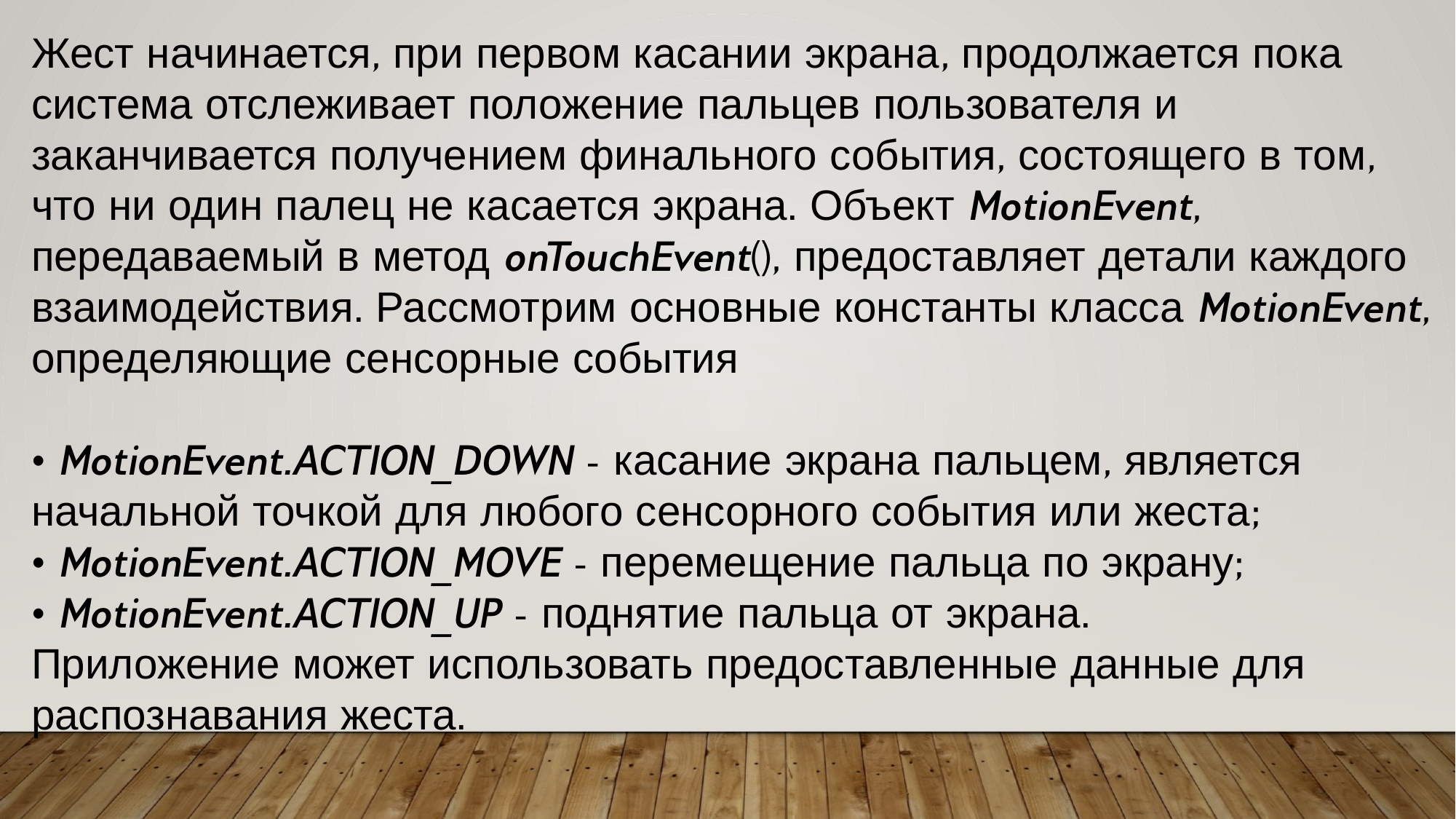

Жест начинается, при первом касании экрана, продолжается пока система отслеживает положение пальцев пользователя и заканчивается получением финального события, состоящего в том, что ни один палец не касается экрана. Объект MotionEvent, передаваемый в метод onTouchEvent(), предоставляет детали каждого взаимодействия. Рассмотрим основные константы класса MotionEvent, определяющие сенсорные события

• MotionEvent.ACTION_DOWN - касание экрана пальцем, является начальной точкой для любого сенсорного события или жеста;
• MotionEvent.ACTION_MOVE - перемещение пальца по экрану;
• MotionEvent.ACTION_UP - поднятие пальца от экрана.
Приложение может использовать предоставленные данные для распознавания жеста.